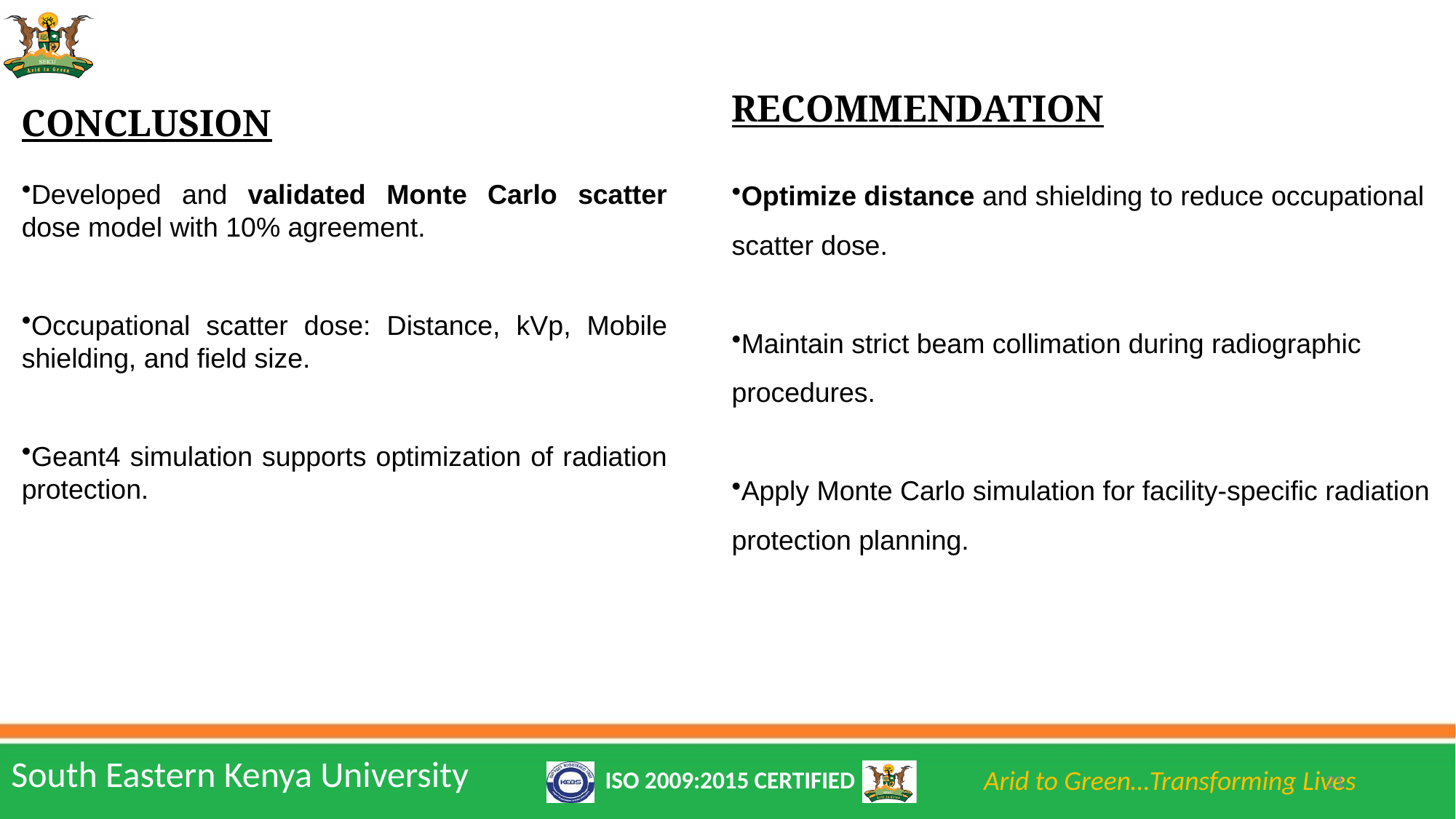

RECOMMENDATION

Optimize distance and shielding to reduce occupational scatter dose.

Maintain strict beam collimation during radiographic procedures.

Apply Monte Carlo simulation for facility-specific radiation protection planning.

CONCLUSION

Developed and validated Monte Carlo scatter dose model with 10% agreement.

Occupational scatter dose: Distance, kVp, Mobile shielding, and field size.

Geant4 simulation supports optimization of radiation protection.

21